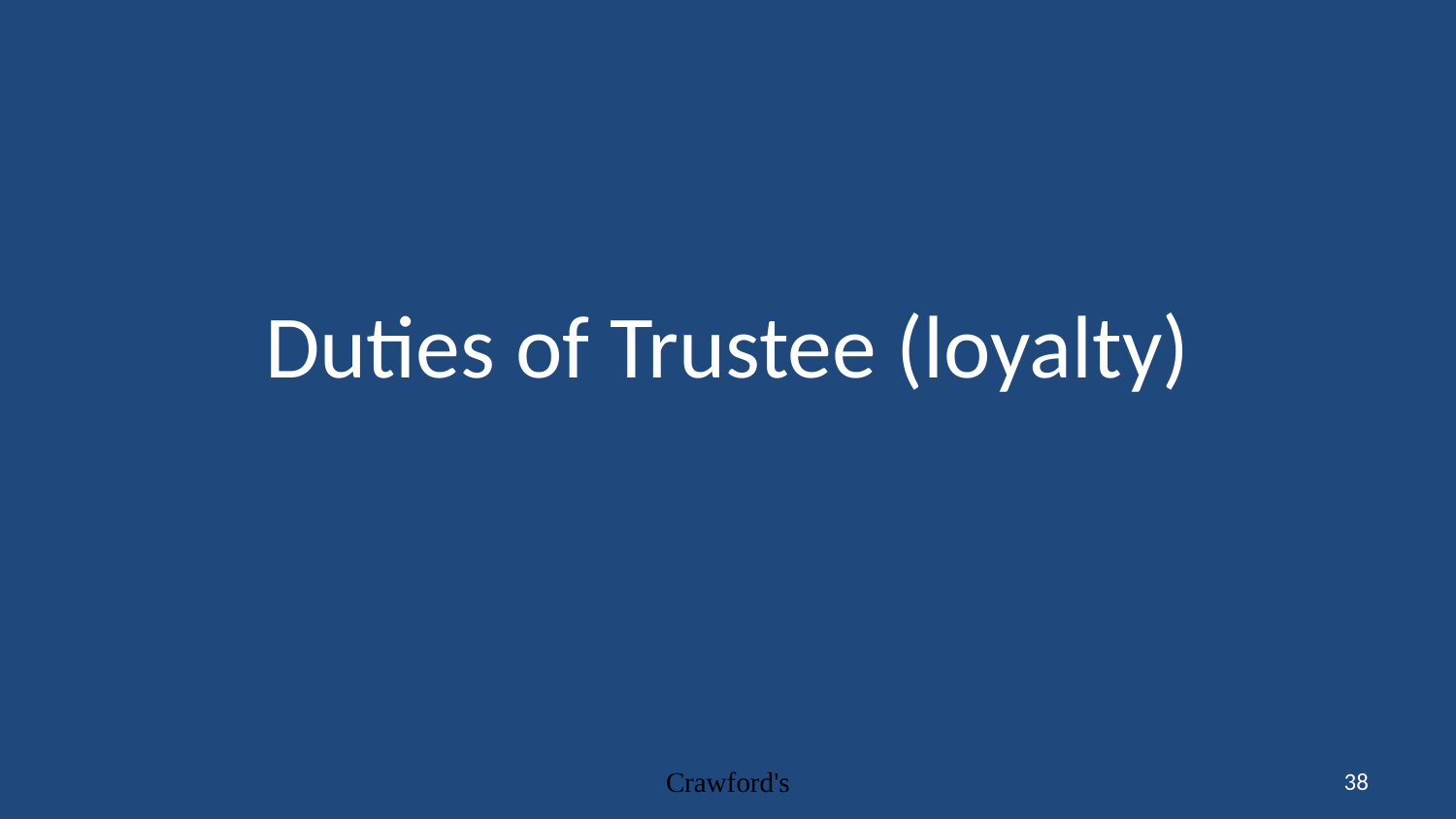

# Duties of Trustee (loyalty)

Crawford's
38